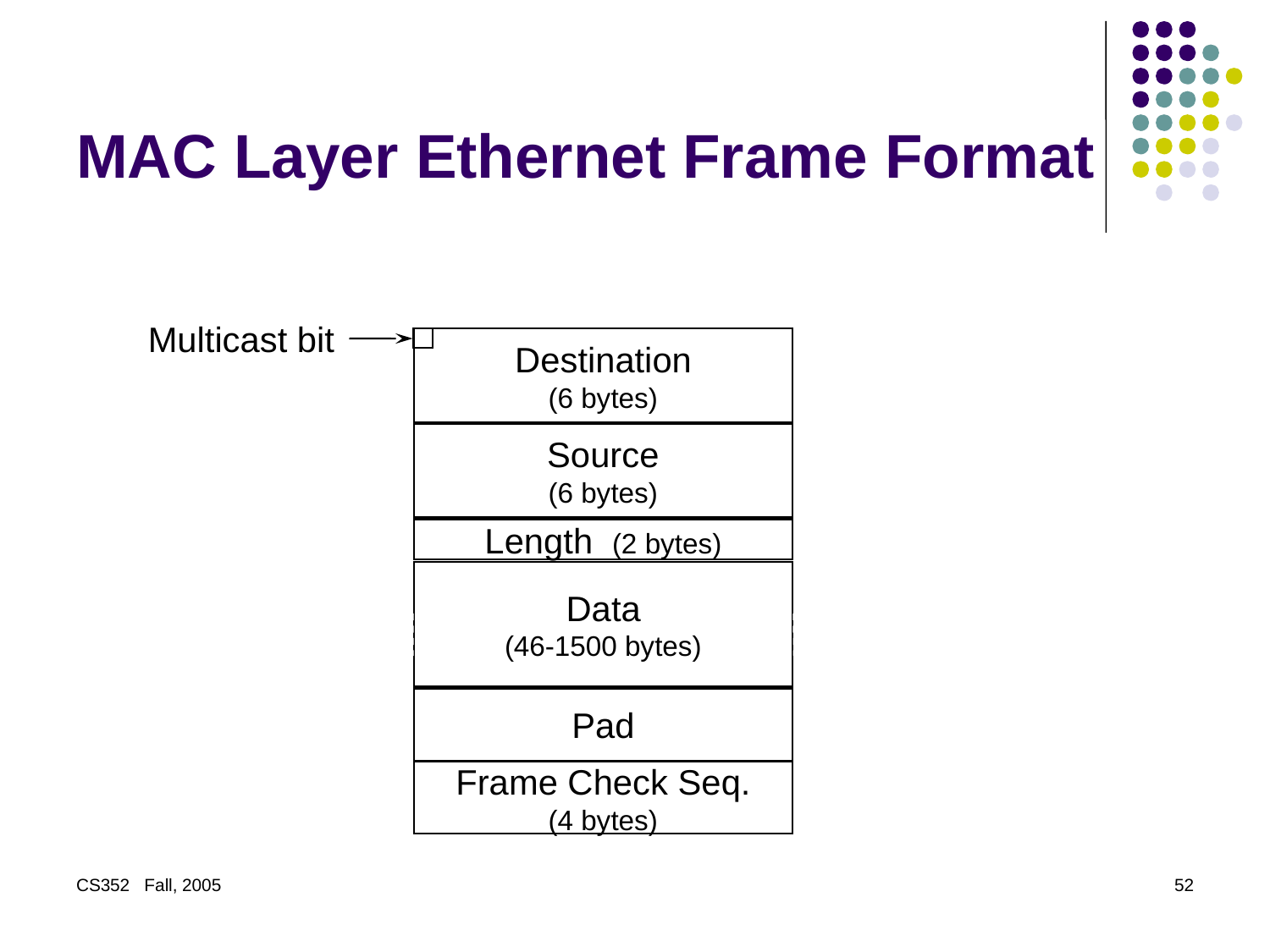

# MAC Layer Ethernet Frame Format
Multicast bit
Destination
(6 bytes)

Source
(6 bytes)
Length  (2 bytes)
Data
(46-1500 bytes)

Pad
Frame Check Seq.
(4 bytes)
CS352   Fall, 2005
52